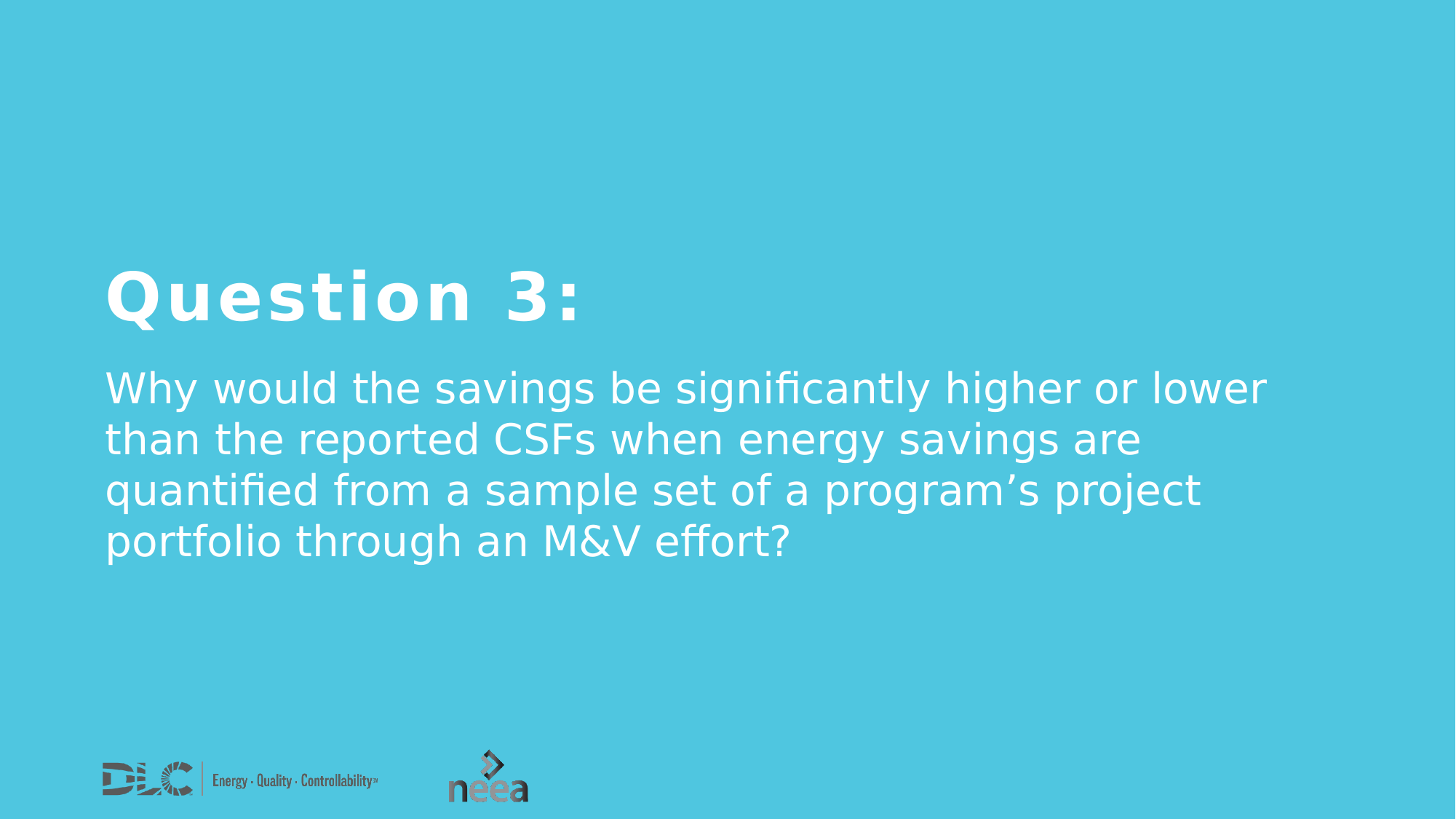

Question 3:
Why would the savings be significantly higher or lower than the reported CSFs when energy savings are quantified from a sample set of a program’s project portfolio through an M&V effort?